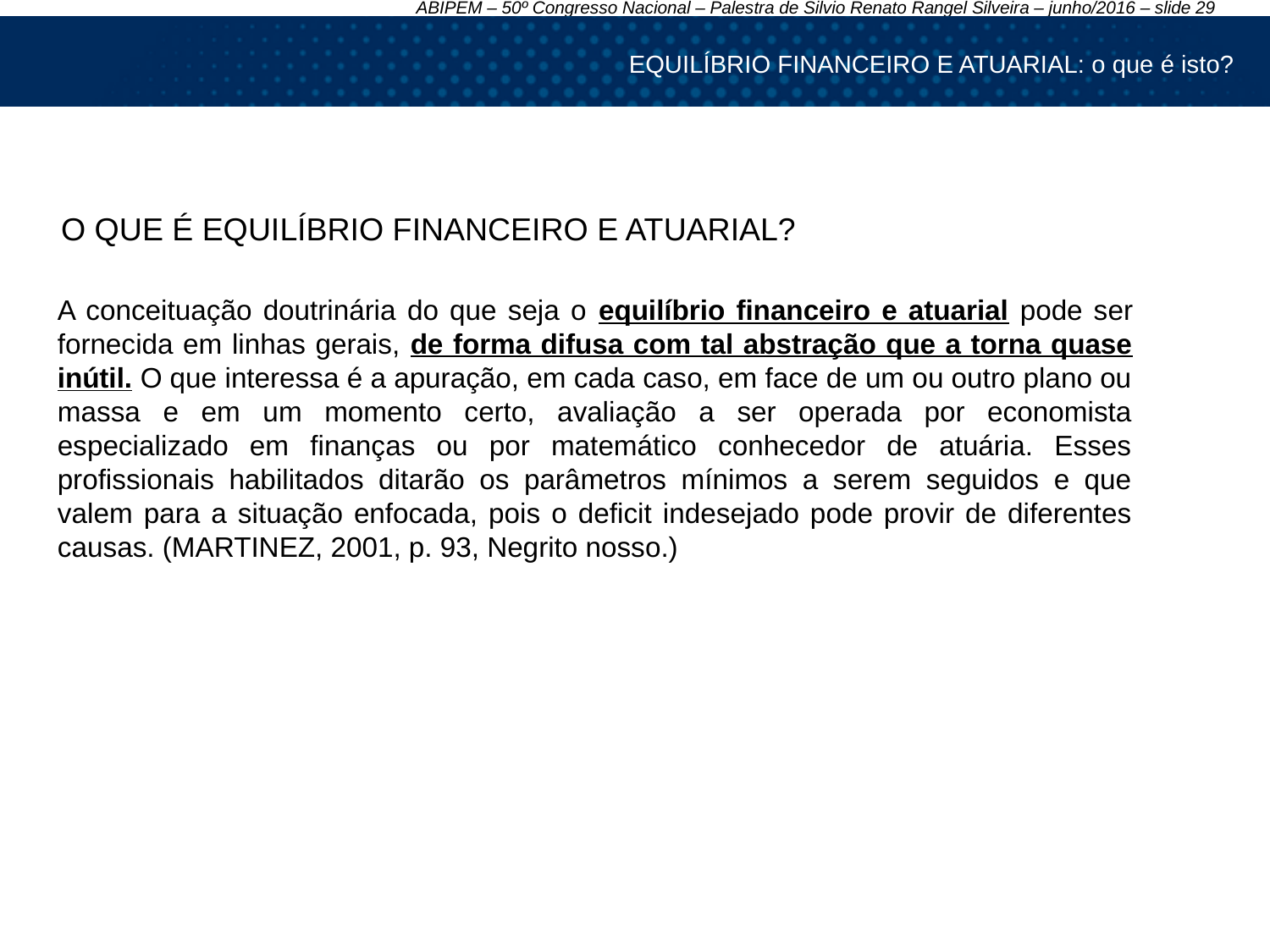

EQUILÍBRIO FINANCEIRO E ATUARIAL: o que é isto?
 O QUE É EQUILÍBRIO FINANCEIRO E ATUARIAL?
A conceituação doutrinária do que seja o equilíbrio financeiro e atuarial pode ser fornecida em linhas gerais, de forma difusa com tal abstração que a torna quase inútil. O que interessa é a apuração, em cada caso, em face de um ou outro plano ou massa e em um momento certo, avaliação a ser operada por economista especializado em finanças ou por matemático conhecedor de atuária. Esses profissionais habilitados ditarão os parâmetros mínimos a serem seguidos e que valem para a situação enfocada, pois o deficit indesejado pode provir de diferentes causas. (MARTINEZ, 2001, p. 93, Negrito nosso.)